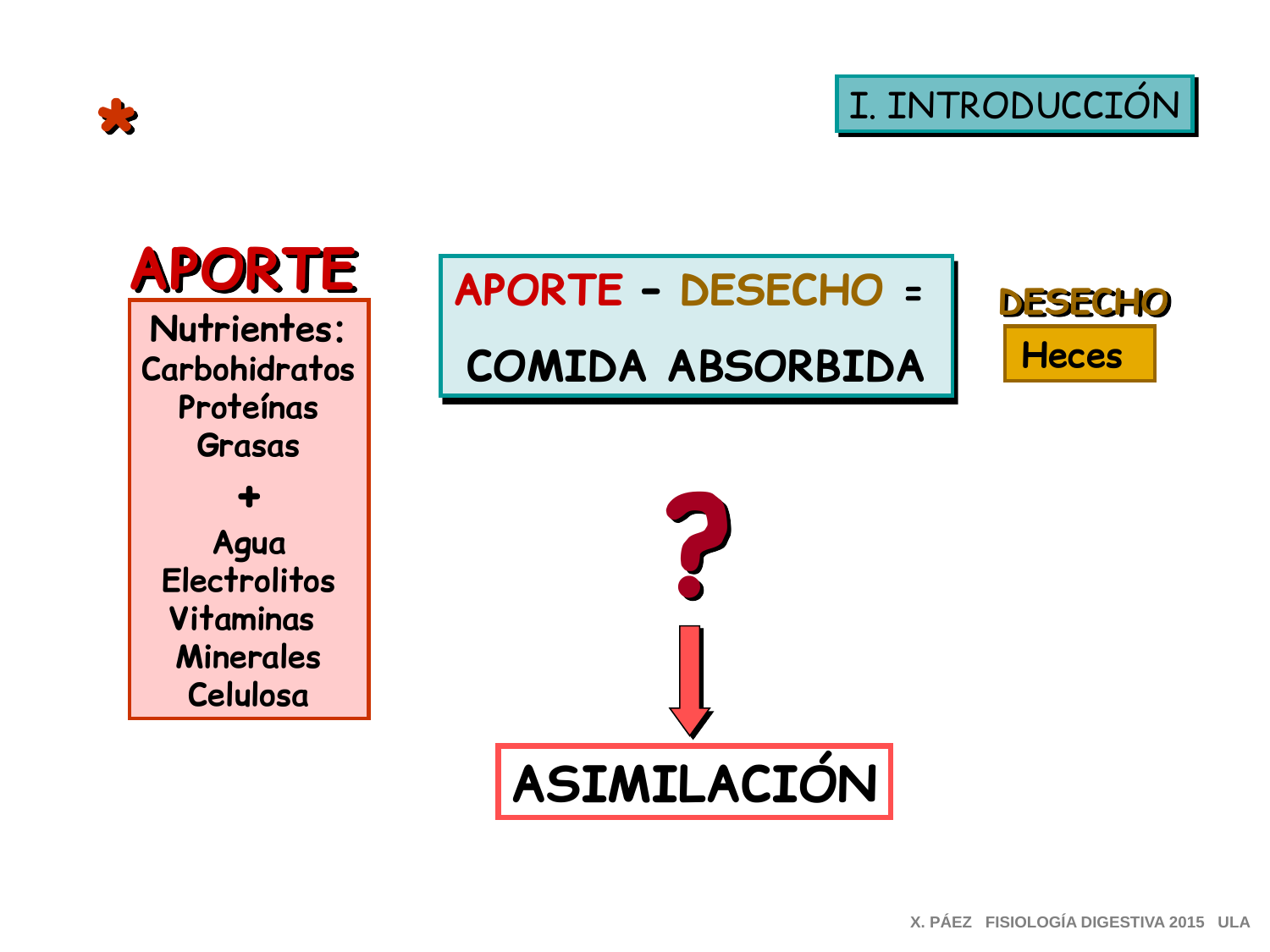

*
I. INTRODUCCIÓN
APORTE
APORTE – DESECHO =

COMIDA ABSORBIDA
DESECHO
Nutrientes:
Carbohidratos
Proteínas
Grasas
+
Agua
Electrolitos
Vitaminas
Minerales
Celulosa
Heces
?

ASIMILACIÓN
X. PÁEZ   FISIOLOGÍA DIGESTIVA 2015   ULA